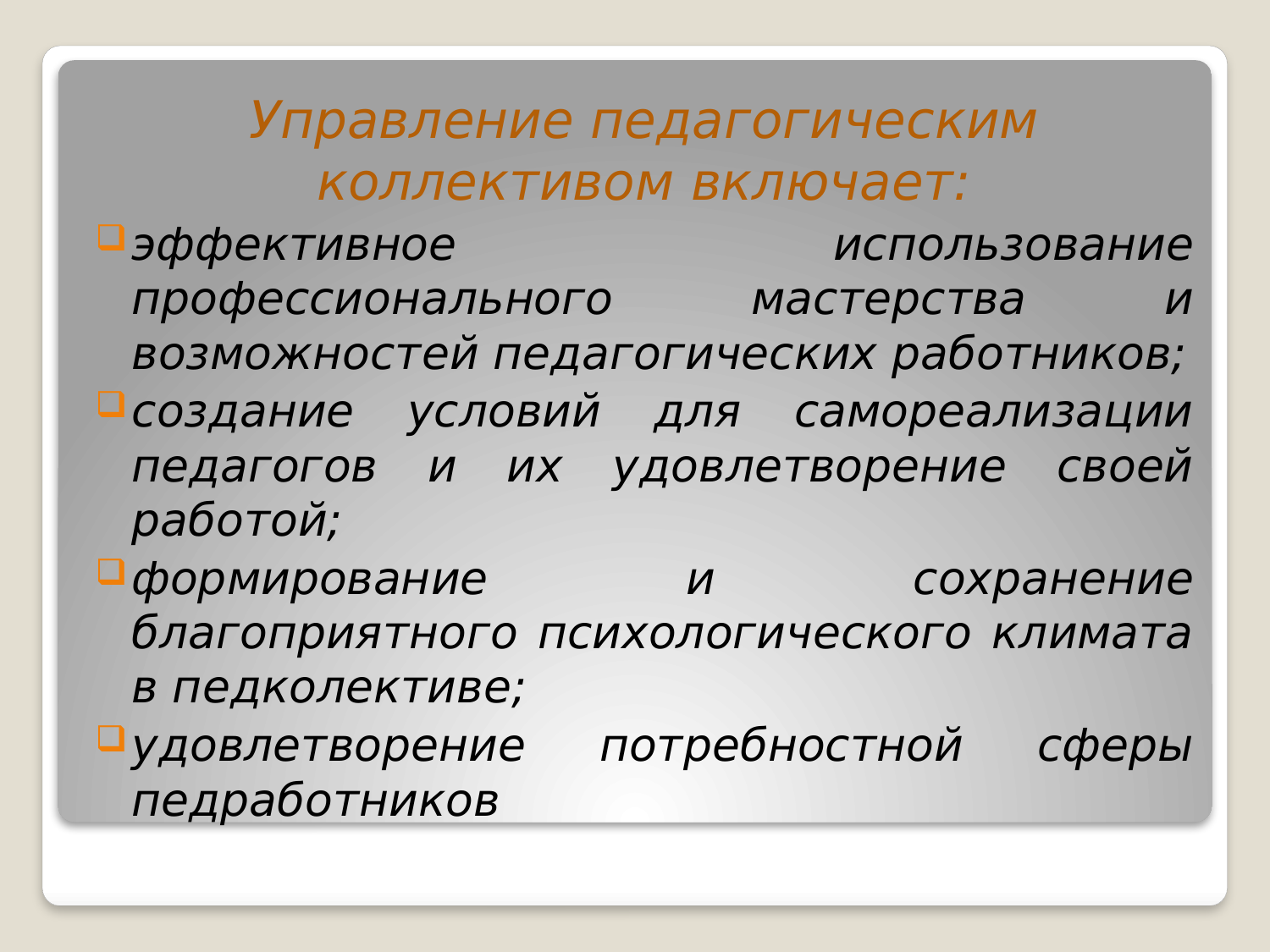

Управление педагогическим коллективом включает:
эффективное использование профессионального мастерства и возможностей педагогических работников;
создание условий для самореализации педагогов и их удовлетворение своей работой;
формирование и сохранение благоприятного психологического климата в педколективе;
удовлетворение потребностной сферы педработников